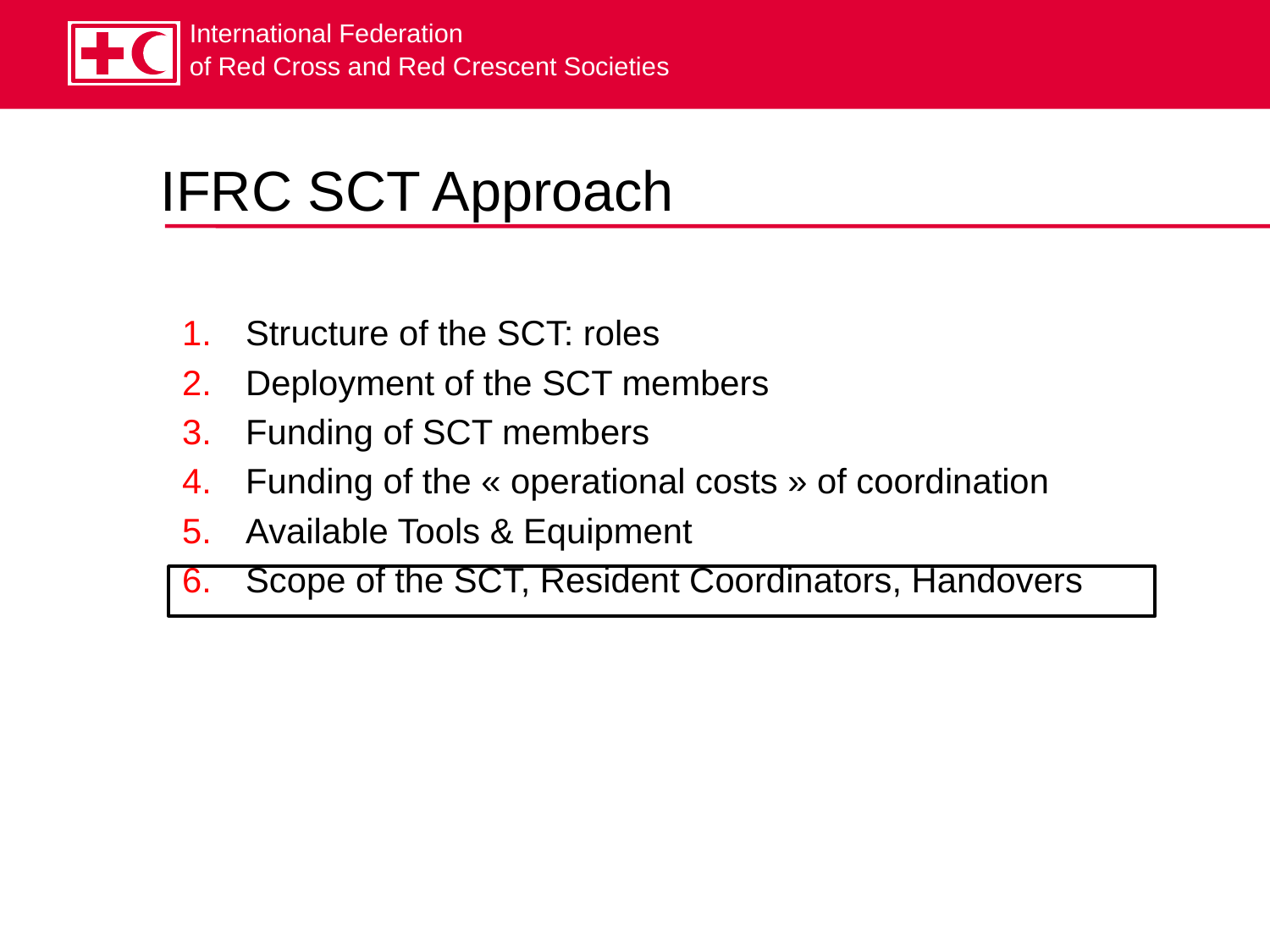

IFRC SCT Approach
Structure of the SCT: roles
Deployment of the SCT members
Funding of SCT members
Funding of the « operational costs » of coordination
Available Tools & Equipment
Scope of the SCT, Resident Coordinators, Handovers